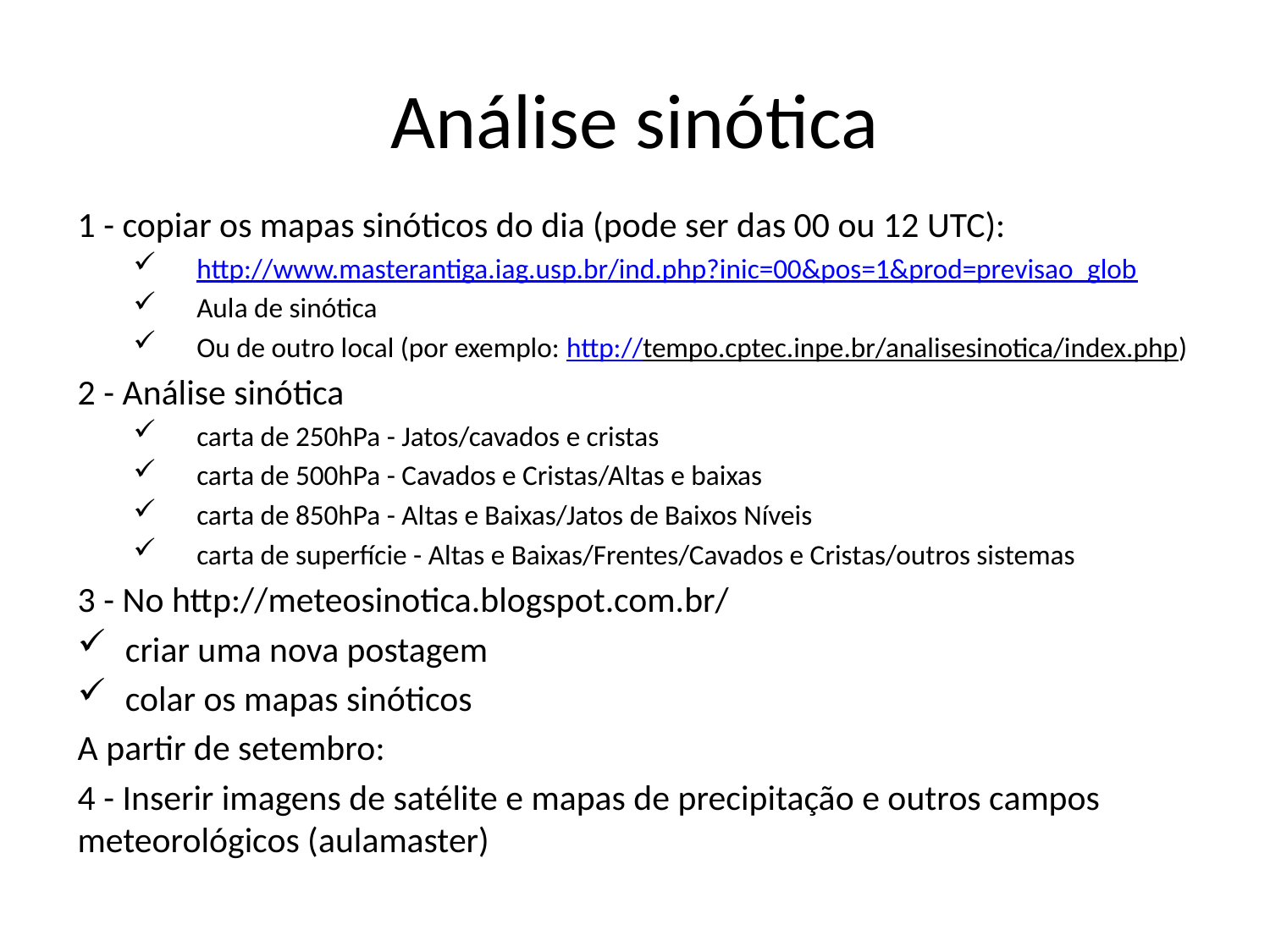

# Análise sinótica
1 - copiar os mapas sinóticos do dia (pode ser das 00 ou 12 UTC):
http://www.masterantiga.iag.usp.br/ind.php?inic=00&pos=1&prod=previsao_glob
Aula de sinótica
Ou de outro local (por exemplo: http://tempo.cptec.inpe.br/analisesinotica/index.php)
2 - Análise sinótica
carta de 250hPa - Jatos/cavados e cristas
carta de 500hPa - Cavados e Cristas/Altas e baixas
carta de 850hPa - Altas e Baixas/Jatos de Baixos Níveis
carta de superfície - Altas e Baixas/Frentes/Cavados e Cristas/outros sistemas
3 - No http://meteosinotica.blogspot.com.br/
criar uma nova postagem
colar os mapas sinóticos
A partir de setembro:
4 - Inserir imagens de satélite e mapas de precipitação e outros campos meteorológicos (aulamaster)